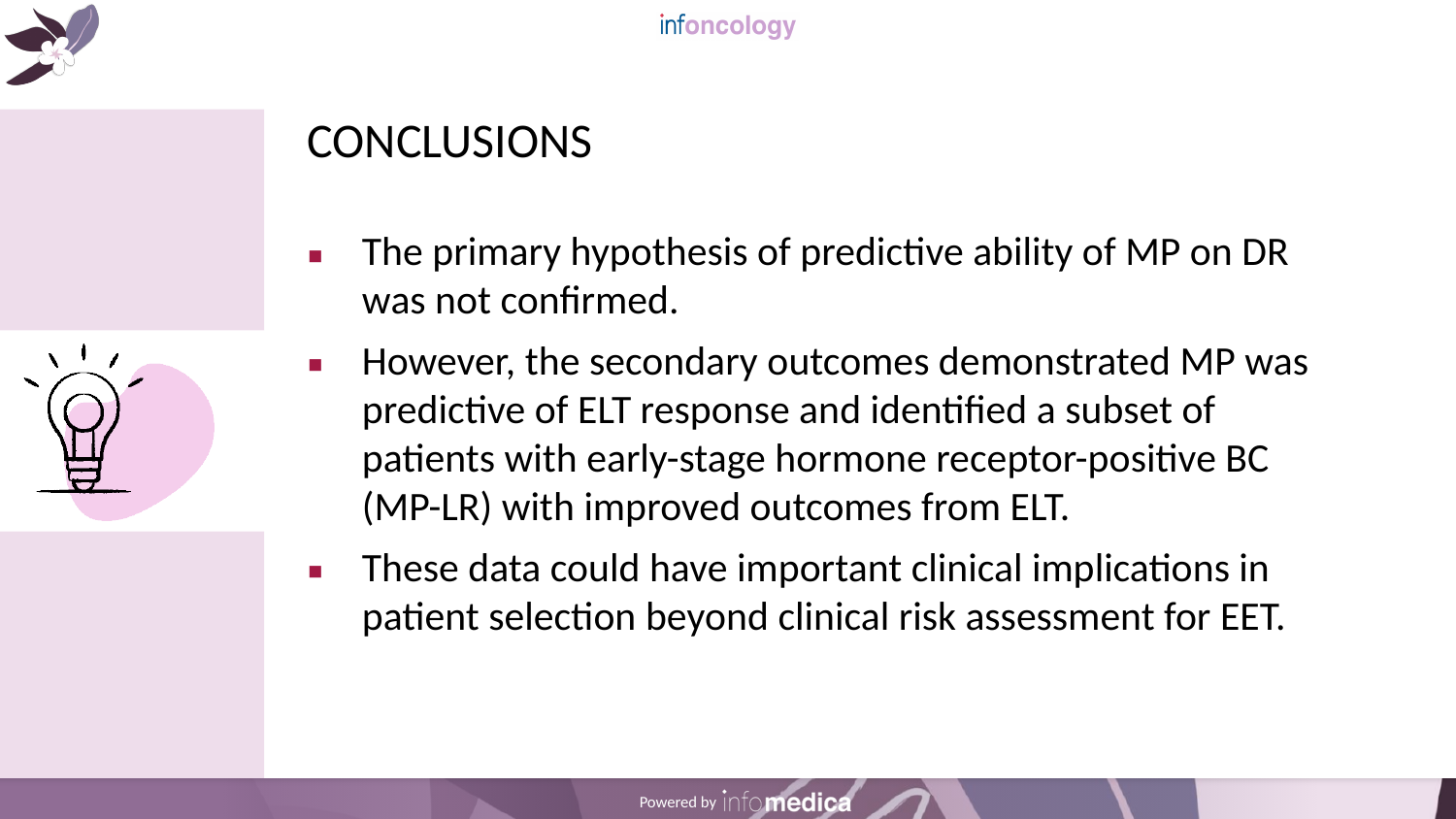

# CONCLUSIONS
The primary hypothesis of predictive ability of MP on DR was not confirmed.
However, the secondary outcomes demonstrated MP was predictive of ELT response and identified a subset of patients with early-stage hormone receptor-positive BC (MP-LR) with improved outcomes from ELT.
These data could have important clinical implications in patient selection beyond clinical risk assessment for EET.